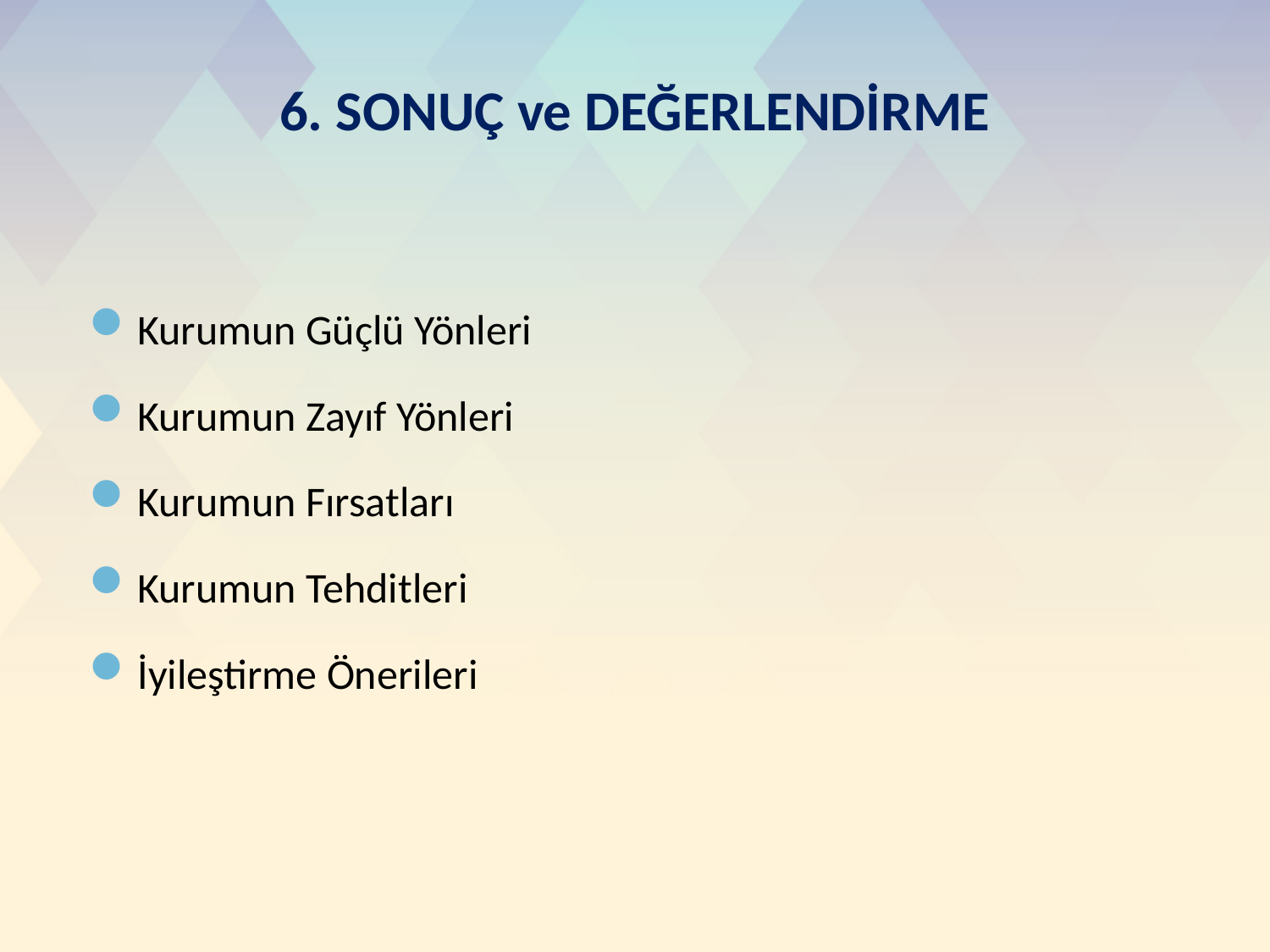

# 6. SONUÇ ve DEĞERLENDİRME
Kurumun Güçlü Yönleri
Kurumun Zayıf Yönleri
Kurumun Fırsatları
Kurumun Tehditleri
İyileştirme Önerileri